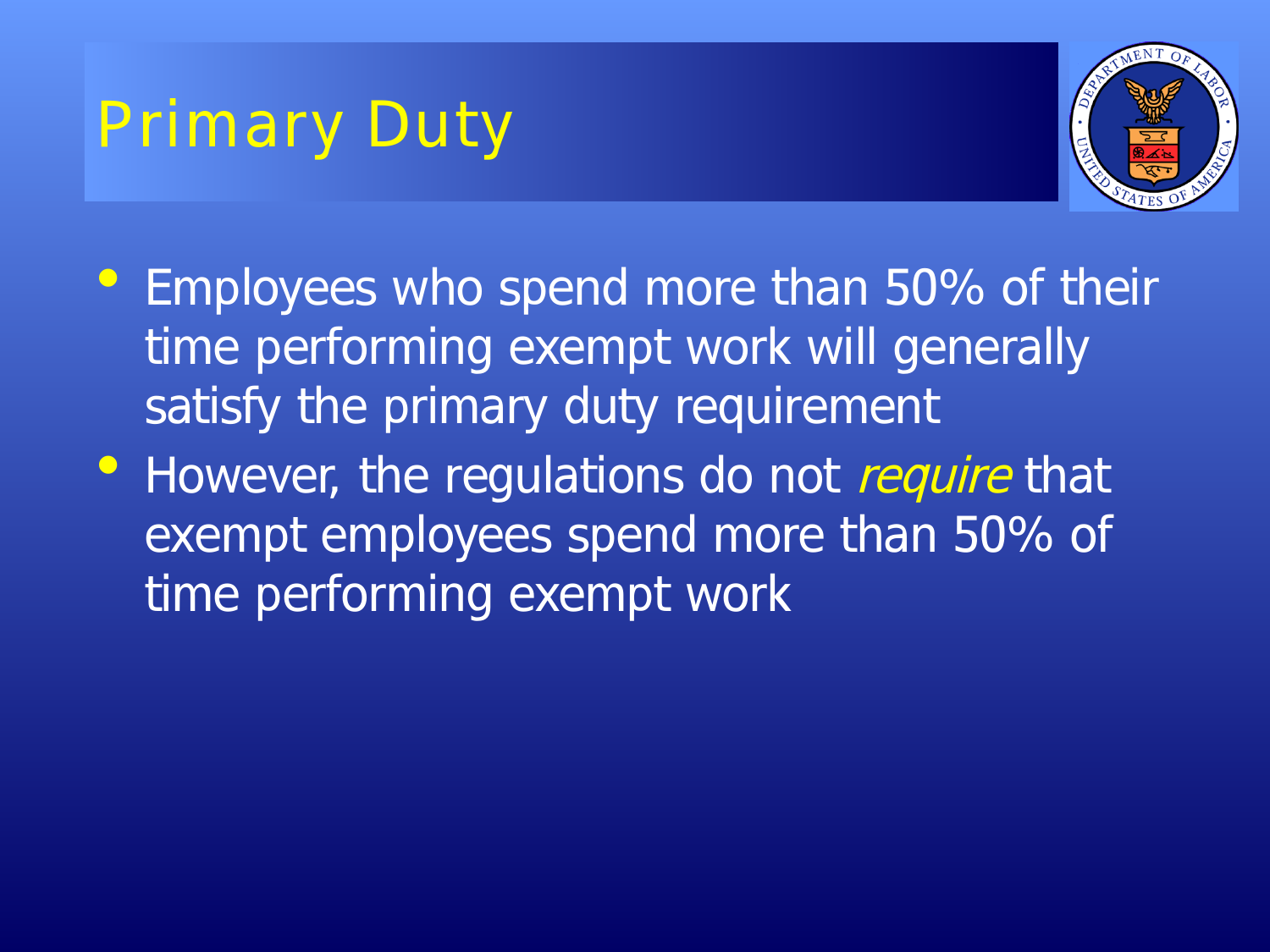

# Primary Duty
Employees who spend more than 50% of their time performing exempt work will generally satisfy the primary duty requirement
However, the regulations do not require that exempt employees spend more than 50% of time performing exempt work